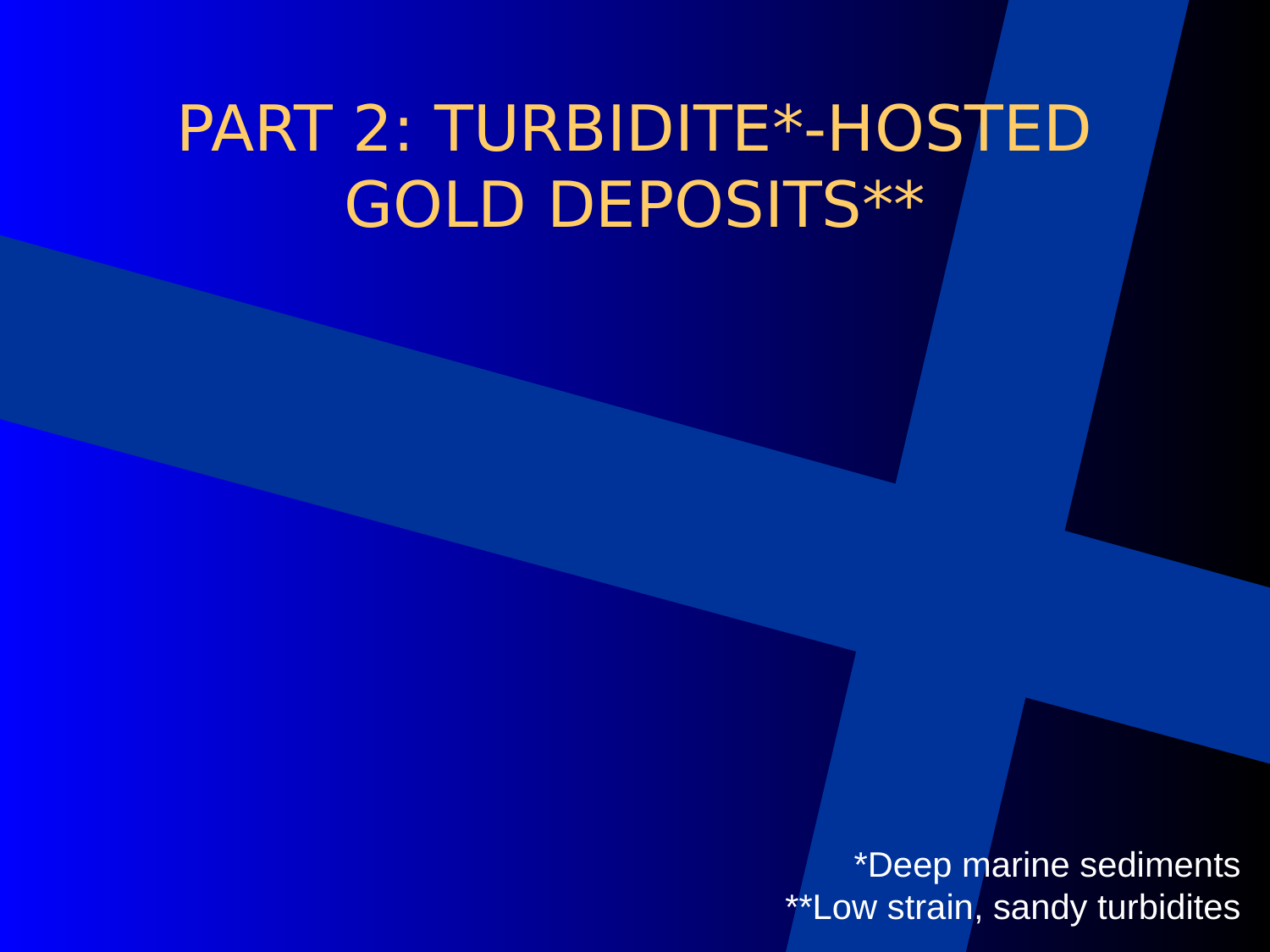

# PART 2: TURBIDITE*-HOSTED GOLD DEPOSITS**
*Deep marine sediments
**Low strain, sandy turbidites